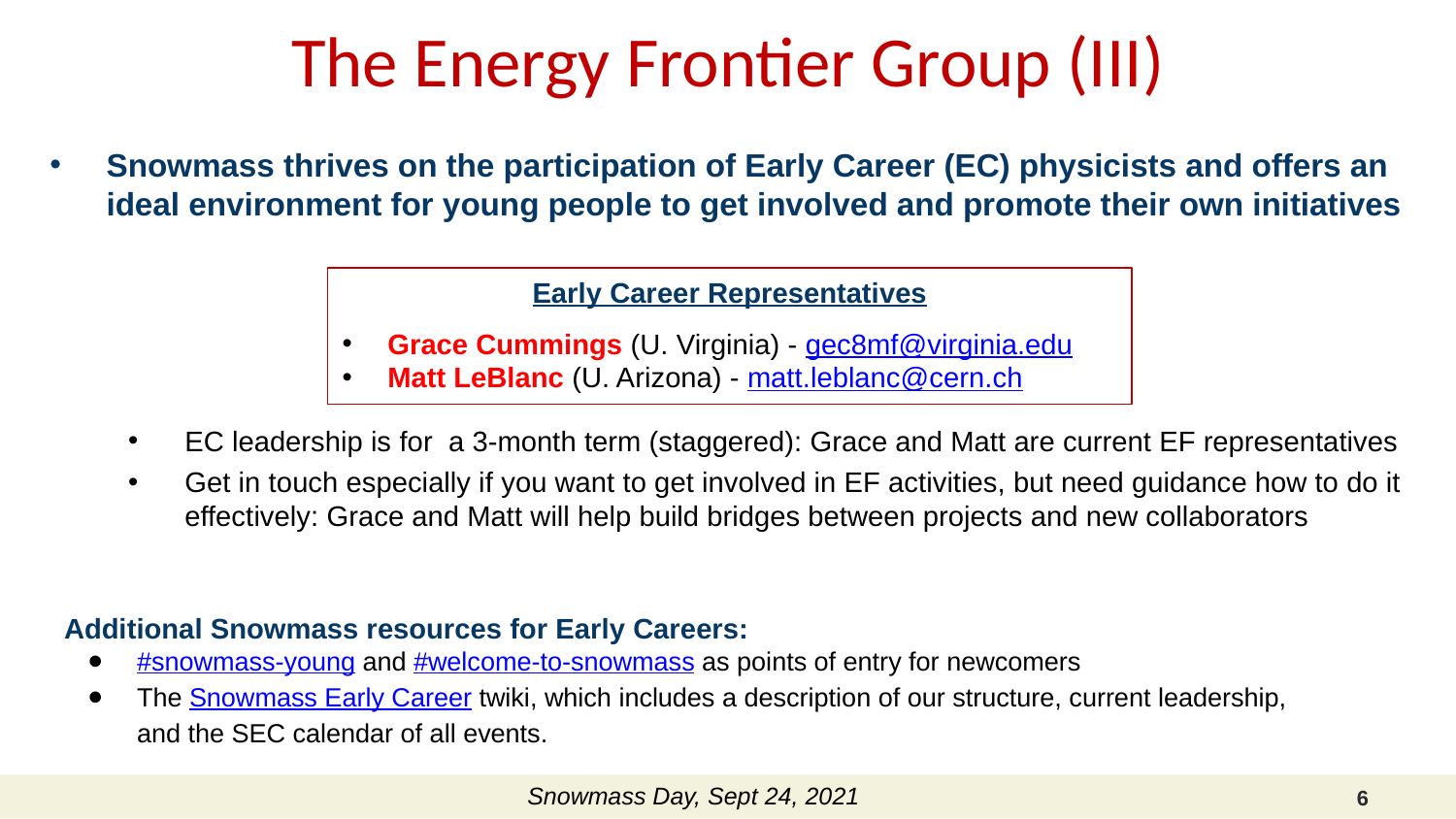

# The Energy Frontier Group (III)
Snowmass thrives on the participation of Early Career (EC) physicists and offers an ideal environment for young people to get involved and promote their own initiatives

Early Career Representatives

Grace Cummings (U. Virginia) - gec8mf@virginia.edu
Matt LeBlanc (U. Arizona) - matt.leblanc@cern.ch

EC leadership is for  a 3-month term (staggered): Grace and Matt are current EF representatives
Get in touch especially if you want to get involved in EF activities, but need guidance how to do it effectively: Grace and Matt will help build bridges between projects and new collaborators

Additional Snowmass resources for Early Careers:
#snowmass-young and #welcome-to-snowmass as points of entry for newcomers
The Snowmass Early Career twiki, which includes a description of our structure, current leadership, and the SEC calendar of all events.
Snowmass Day, Sept 24, 2021
6